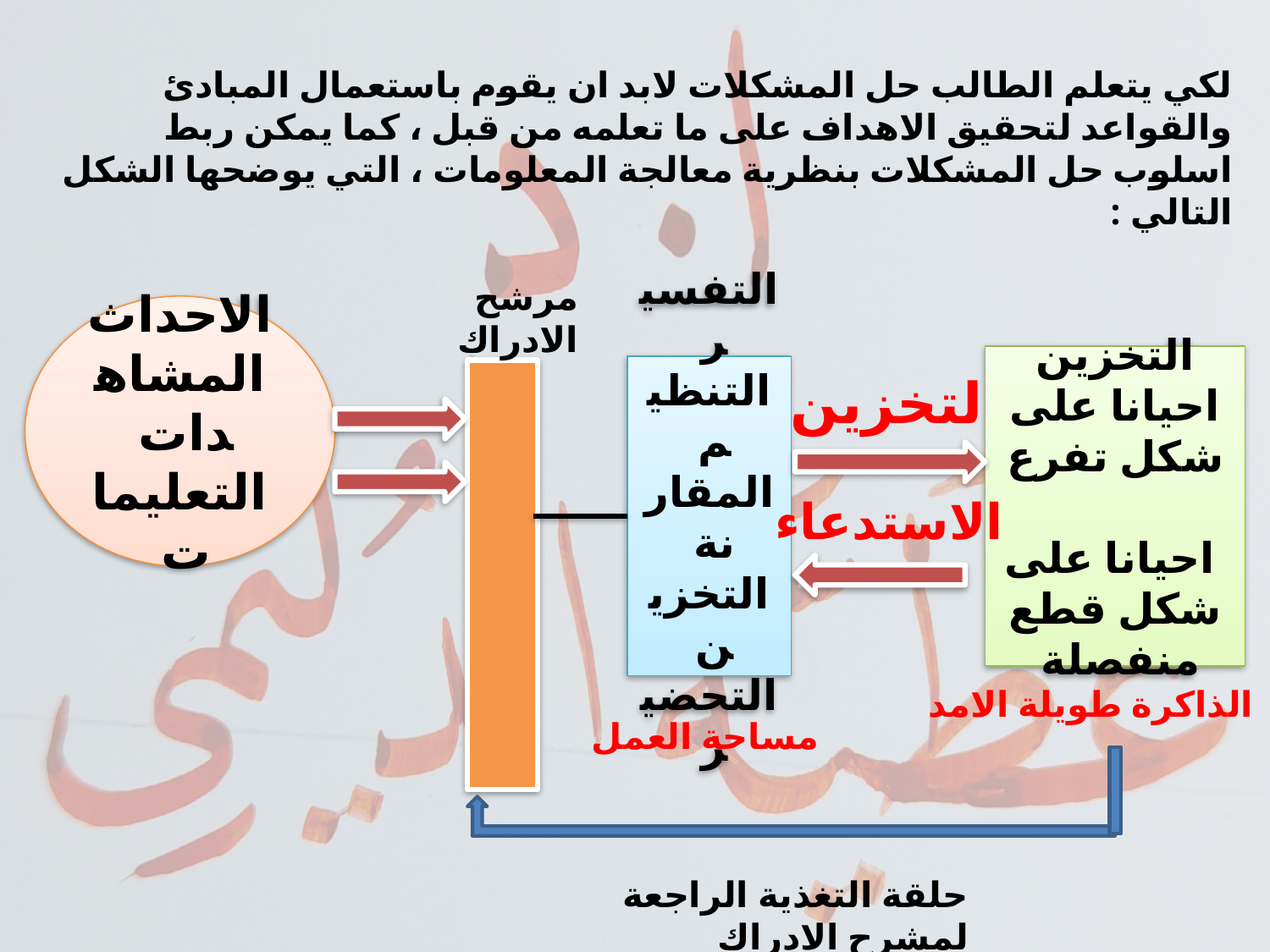

لكي يتعلم الطالب حل المشكلات لابد ان يقوم باستعمال المبادئ والقواعد لتحقيق الاهداف على ما تعلمه من قبل ، كما يمكن ربط اسلوب حل المشكلات بنظرية معالجة المعلومات ، التي يوضحها الشكل التالي :
مرشح الادراك
الاحداث المشاهدات  التعليمات
التخزين احيانا على شكل تفرع

 احيانا على شكل قطع منفصلة
التفسير
التنظيم
المقارنة
التخزين
التحضير

لتخزين

الاستدعاء

الذاكرة طويلة الامد
مساحة العمل

حلقة التغذية الراجعة لمشرح الادراك